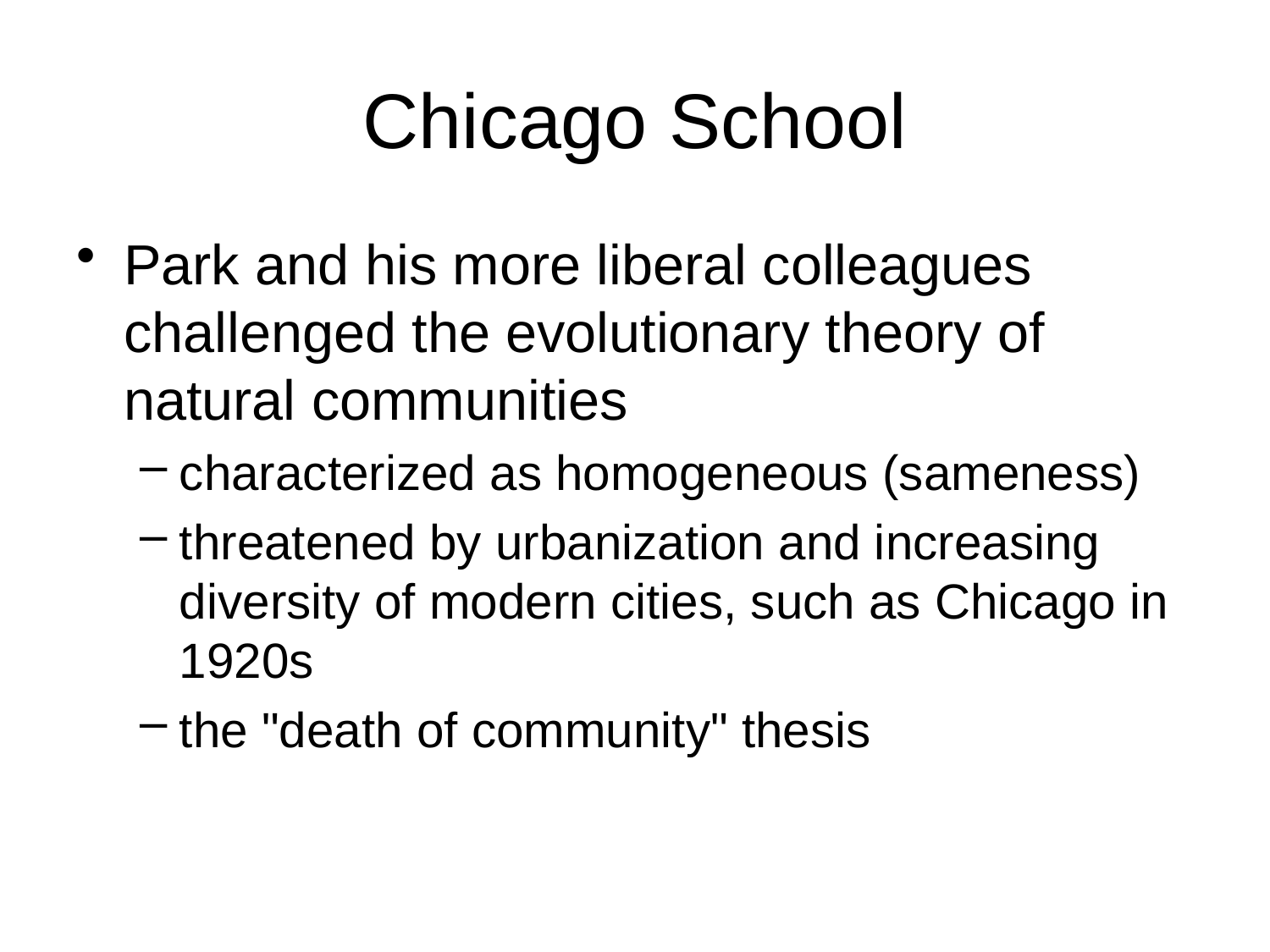

# Chicago School
Park and his more liberal colleagues challenged the evolutionary theory of natural communities
characterized as homogeneous (sameness)
threatened by urbanization and increasing diversity of modern cities, such as Chicago in 1920s
the "death of community" thesis